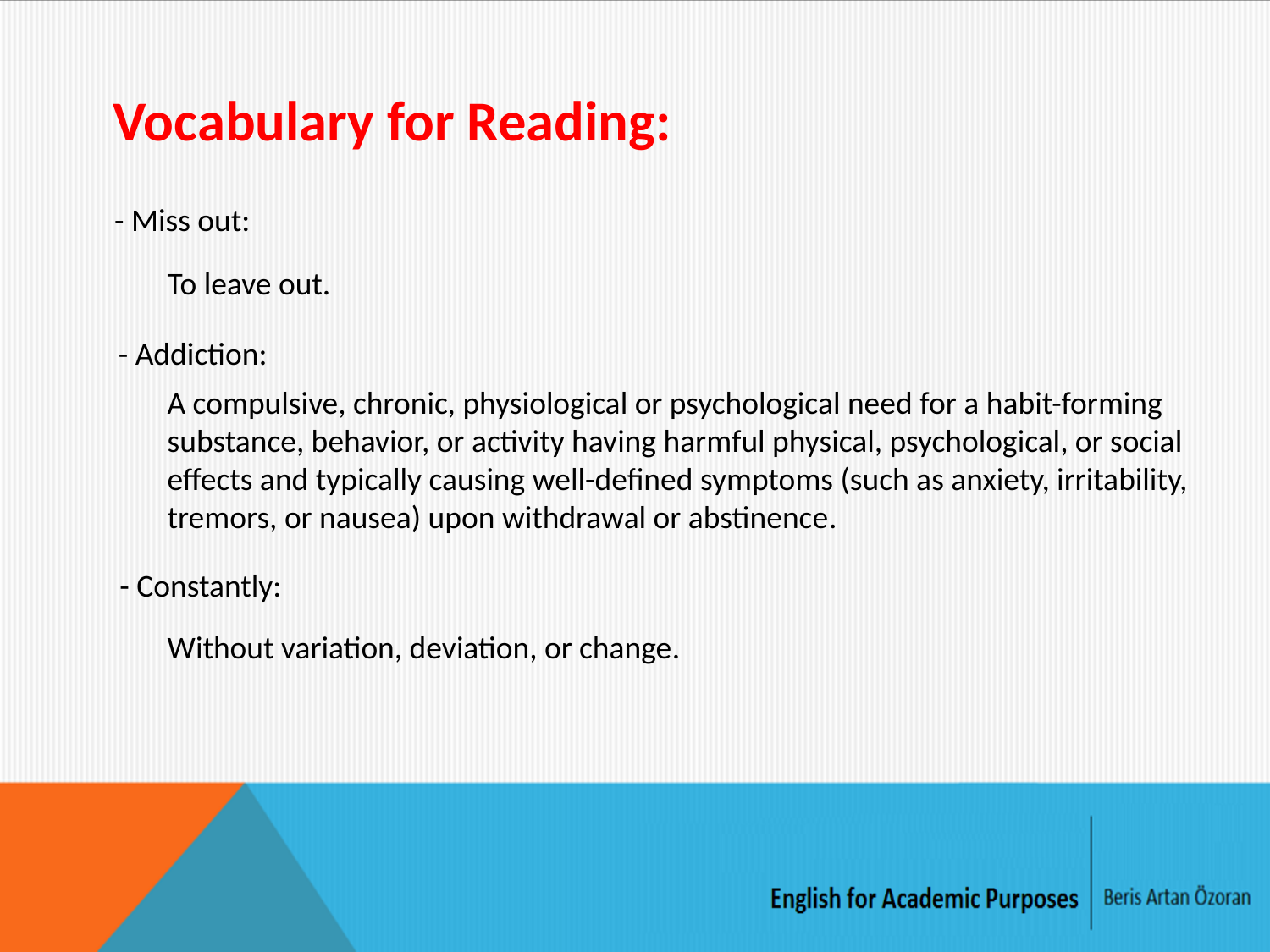

Vocabulary for Reading:
- Miss out:
To leave out.
- Addiction:
A compulsive, chronic, physiological or psychological need for a habit-forming substance, behavior, or activity having harmful physical, psychological, or social effects and typically causing well-defined symptoms (such as anxiety, irritability, tremors, or nausea) upon withdrawal or abstinence.
- Constantly:
Without variation, deviation, or change.